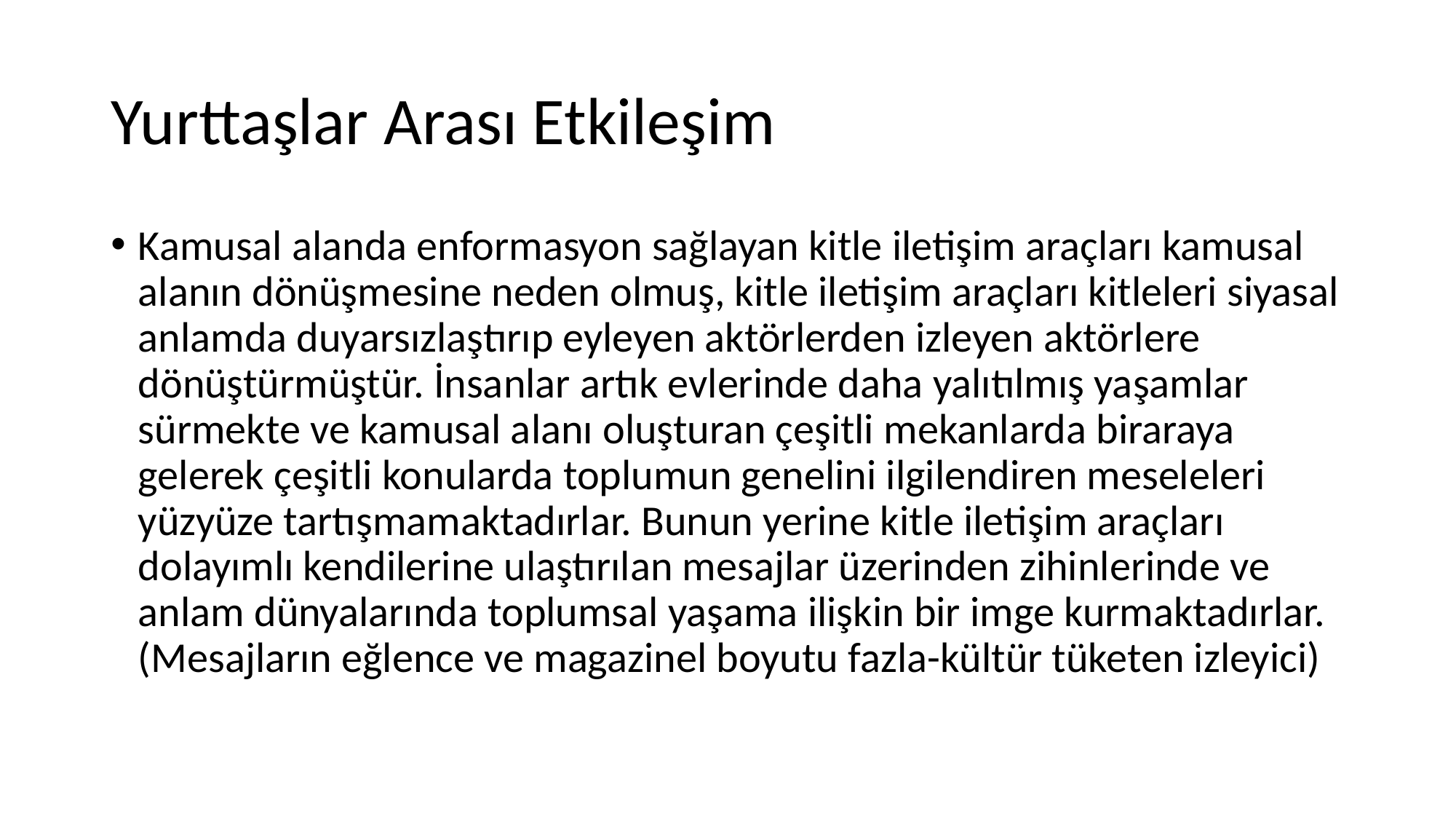

# Yurttaşlar Arası Etkileşim
Kamusal alanda enformasyon sağlayan kitle iletişim araçları kamusal alanın dönüşmesine neden olmuş, kitle iletişim araçları kitleleri siyasal anlamda duyarsızlaştırıp eyleyen aktörlerden izleyen aktörlere dönüştürmüştür. İnsanlar artık evlerinde daha yalıtılmış yaşamlar sürmekte ve kamusal alanı oluşturan çeşitli mekanlarda biraraya gelerek çeşitli konularda toplumun genelini ilgilendiren meseleleri yüzyüze tartışmamaktadırlar. Bunun yerine kitle iletişim araçları dolayımlı kendilerine ulaştırılan mesajlar üzerinden zihinlerinde ve anlam dünyalarında toplumsal yaşama ilişkin bir imge kurmaktadırlar. (Mesajların eğlence ve magazinel boyutu fazla-kültür tüketen izleyici)